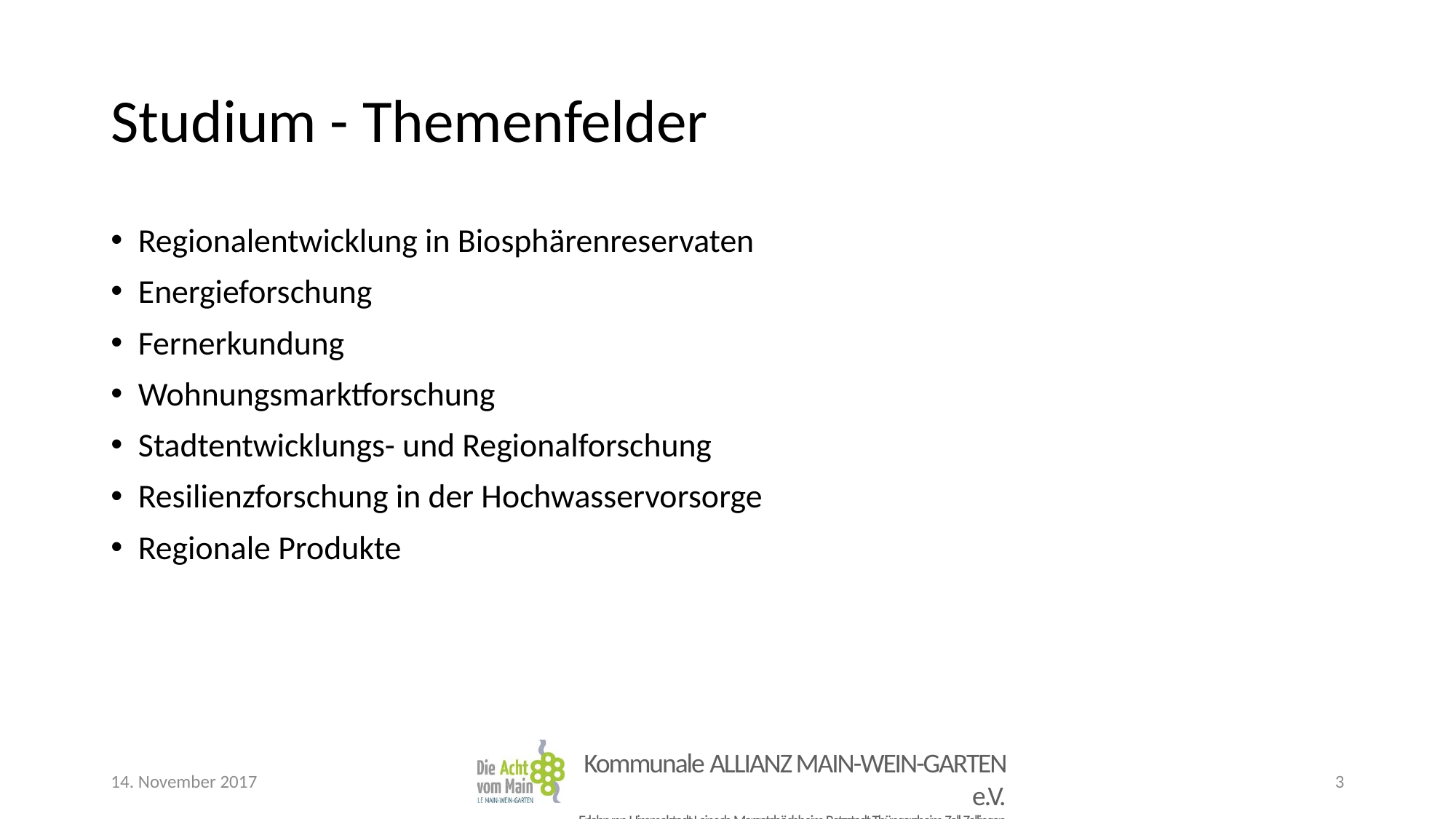

# Studium - Themenfelder
Regionalentwicklung in Biosphärenreservaten
Energieforschung
Fernerkundung
Wohnungsmarktforschung
Stadtentwicklungs- und Regionalforschung
Resilienzforschung in der Hochwasservorsorge
Regionale Produkte
14. November 2017
3